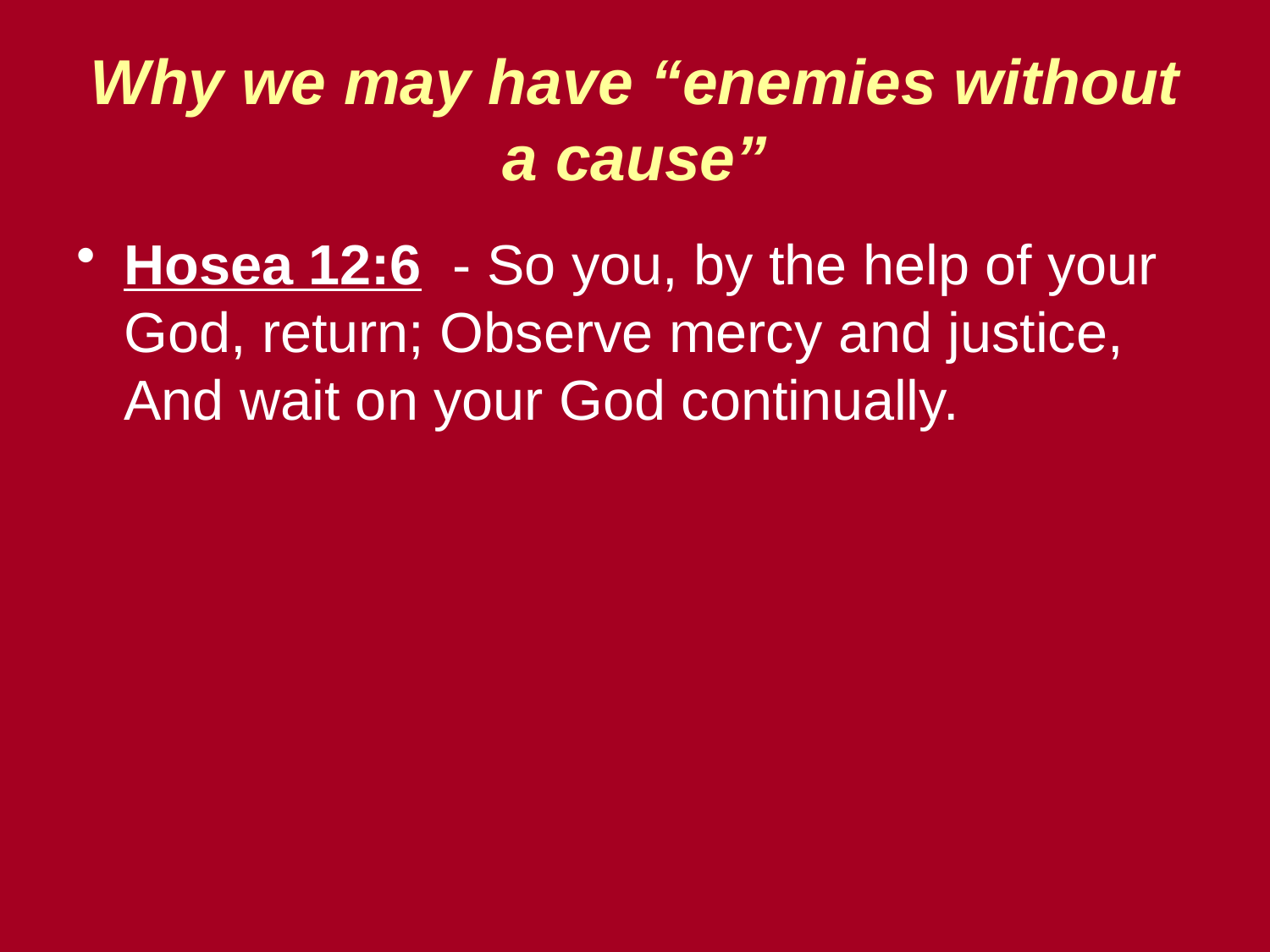

# Why we may have “enemies without a cause”
Hosea 12:6  - So you, by the help of your God, return; Observe mercy and justice, And wait on your God continually.